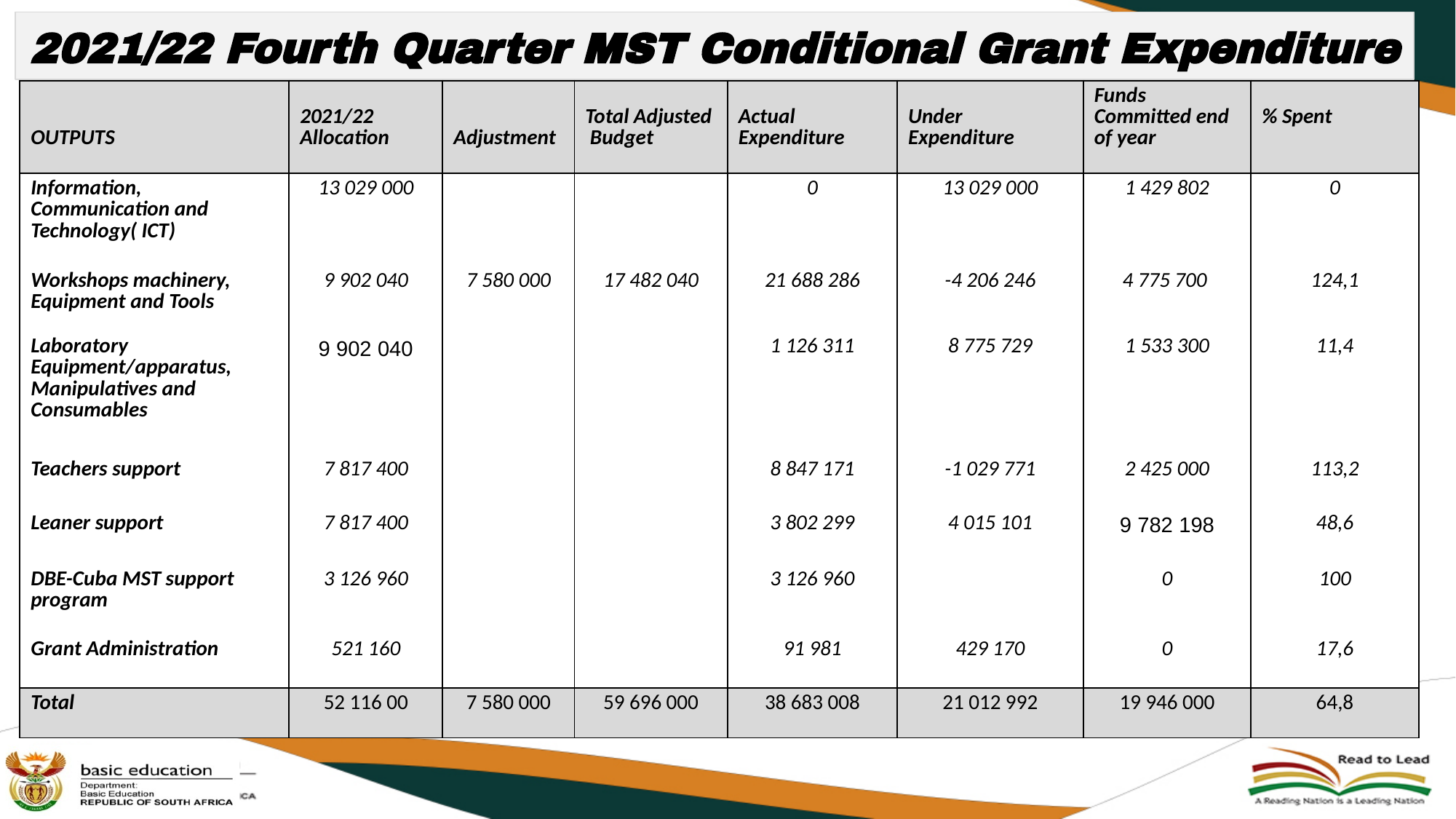

2021/22 Fourth Quarter MST Conditional Grant Expenditure
| OUTPUTS | 2021/22 Allocation | Adjustment | Total Adjusted Budget | Actual Expenditure | Under Expenditure | Funds Committed end of year | % Spent |
| --- | --- | --- | --- | --- | --- | --- | --- |
| Information, Communication and Technology( ICT) | 13 029 000 |  |  | 0 | 13 029 000 | 1 429 802 | 0 |
| Workshops machinery, Equipment and Tools | 9 902 040 | 7 580 000 | 17 482 040 | 21 688 286 | -4 206 246 | 4 775 700 | 124,1 |
| Laboratory Equipment/apparatus, Manipulatives and Consumables | 9 902 040 |  |  | 1 126 311 | 8 775 729 | 1 533 300 | 11,4 |
| Teachers support | 7 817 400 |  |  | 8 847 171 | -1 029 771 | 2 425 000 | 113,2 |
| Leaner support | 7 817 400 |  |  | 3 802 299 | 4 015 101 | 9 782 198 | 48,6 |
| DBE-Cuba MST support program | 3 126 960 |  |  | 3 126 960 |  | 0 | 100 |
| Grant Administration | 521 160 |  |  | 91 981 | 429 170 | 0 | 17,6 |
| Total | 52 116 00 | 7 580 000 | 59 696 000 | 38 683 008 | 21 012 992 | 19 946 000 | 64,8 |